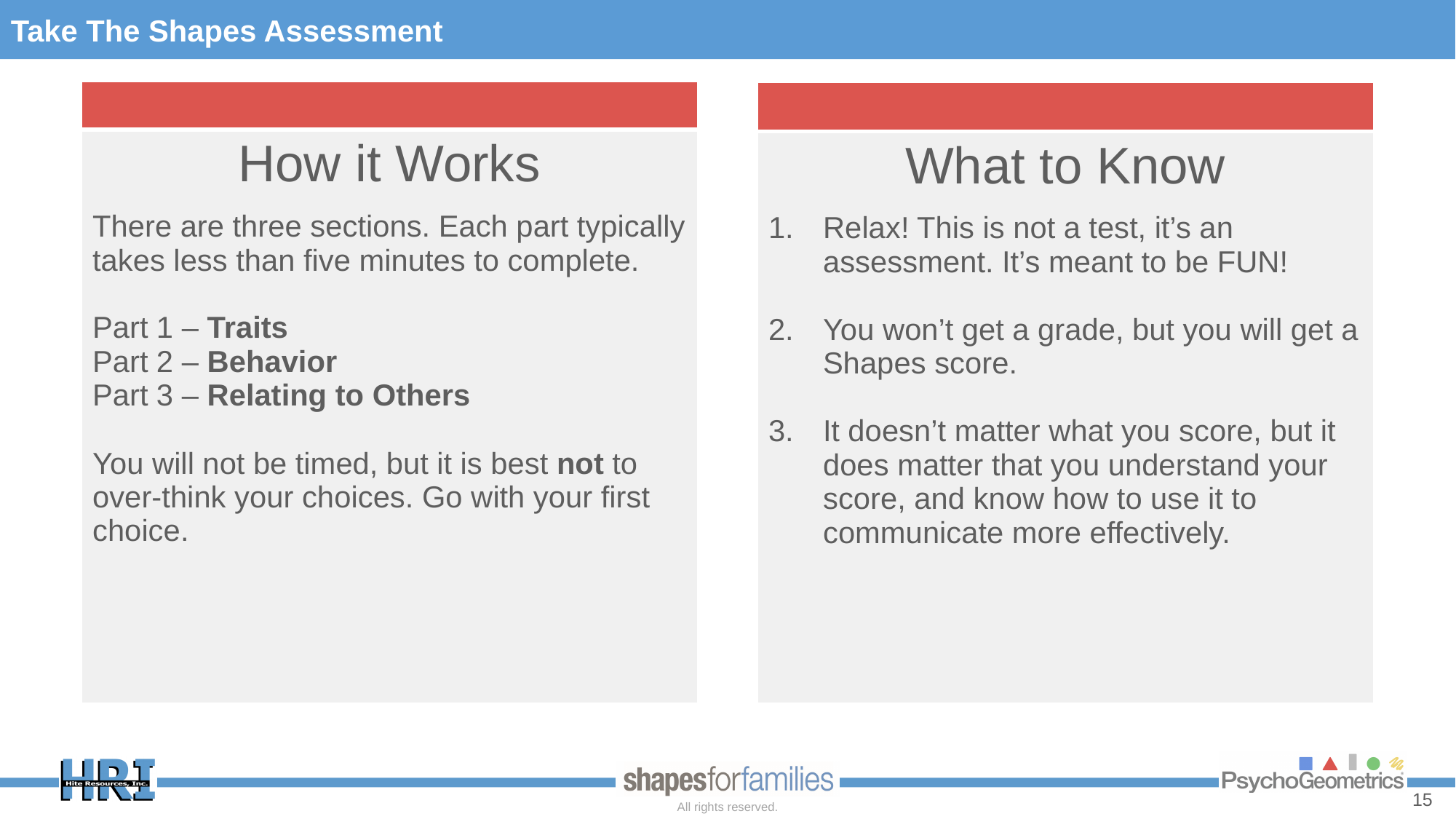

Take The Shapes Assessment
|  |
| --- |
| How it Works There are three sections. Each part typically takes less than five minutes to complete. Part 1 – Traits Part 2 – Behavior Part 3 – Relating to Others You will not be timed, but it is best not to over-think your choices. Go with your first choice. |
|  |
| --- |
| What to Know Relax! This is not a test, it’s an assessment. It’s meant to be FUN! You won’t get a grade, but you will get a Shapes score. It doesn’t matter what you score, but it does matter that you understand your score, and know how to use it to communicate more effectively. |